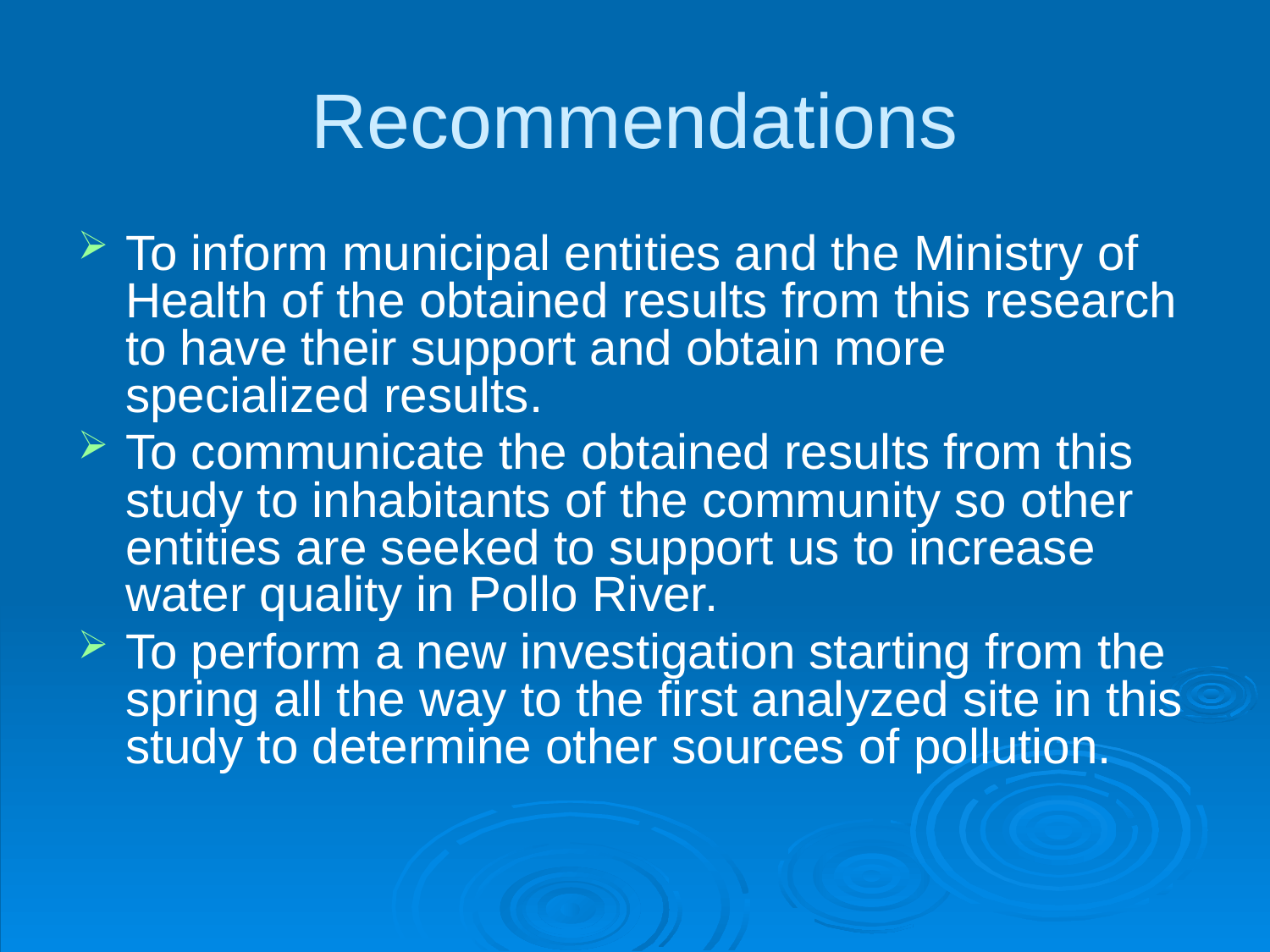

# Recommendations
To inform municipal entities and the Ministry of Health of the obtained results from this research to have their support and obtain more specialized results.
To communicate the obtained results from this study to inhabitants of the community so other entities are seeked to support us to increase water quality in Pollo River.
To perform a new investigation starting from the spring all the way to the first analyzed site in this study to determine other sources of pollution.